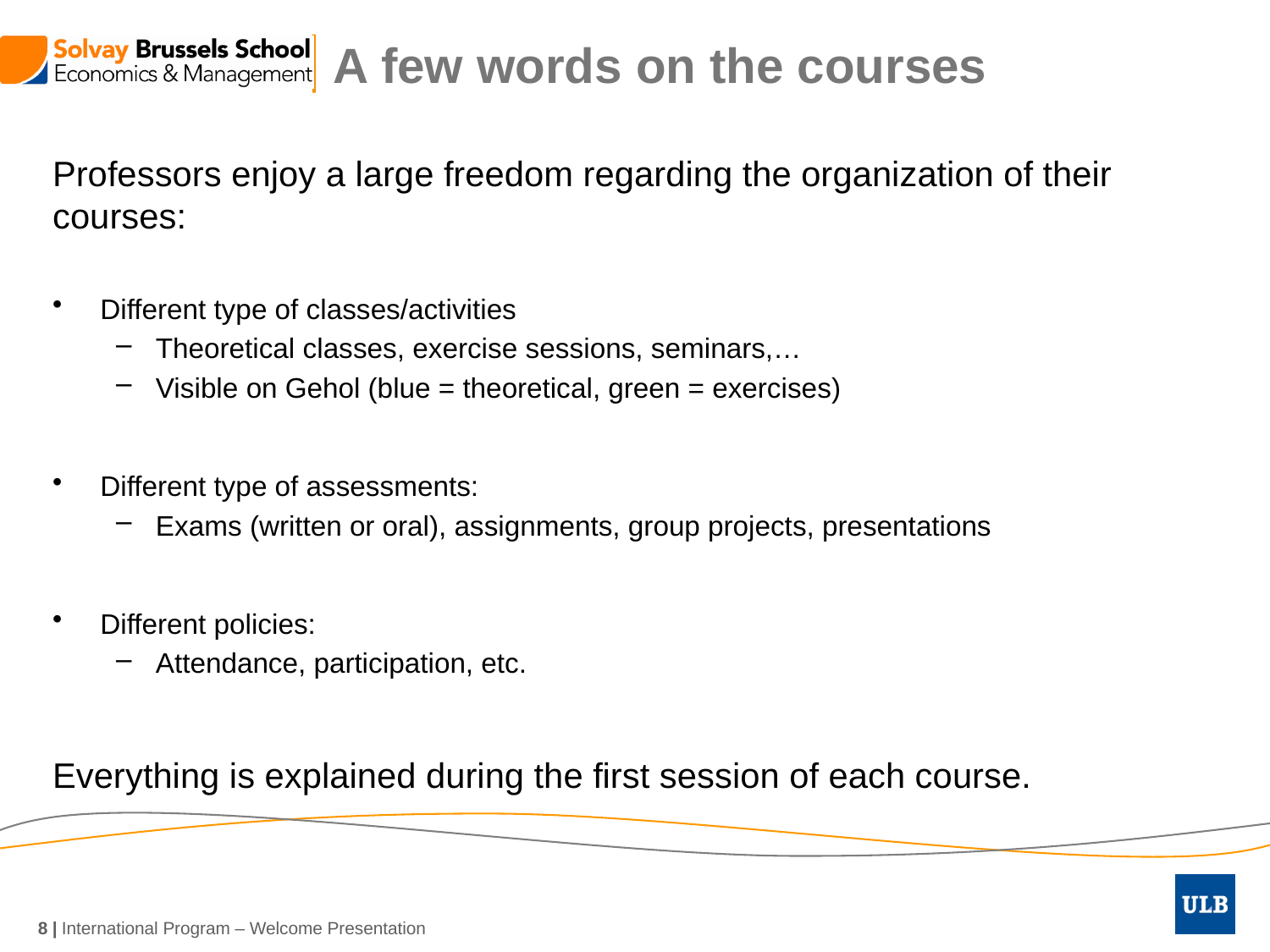

A few words on the courses
Professors enjoy a large freedom regarding the organization of their courses:

Different type of classes/activities
Theoretical classes, exercise sessions, seminars,…
Visible on Gehol (blue = theoretical, green = exercises)

Different type of assessments:
Exams (written or oral), assignments, group projects, presentations

Different policies:
Attendance, participation, etc.

Everything is explained during the first session of each course.

8 |
International Program – Welcome Presentation